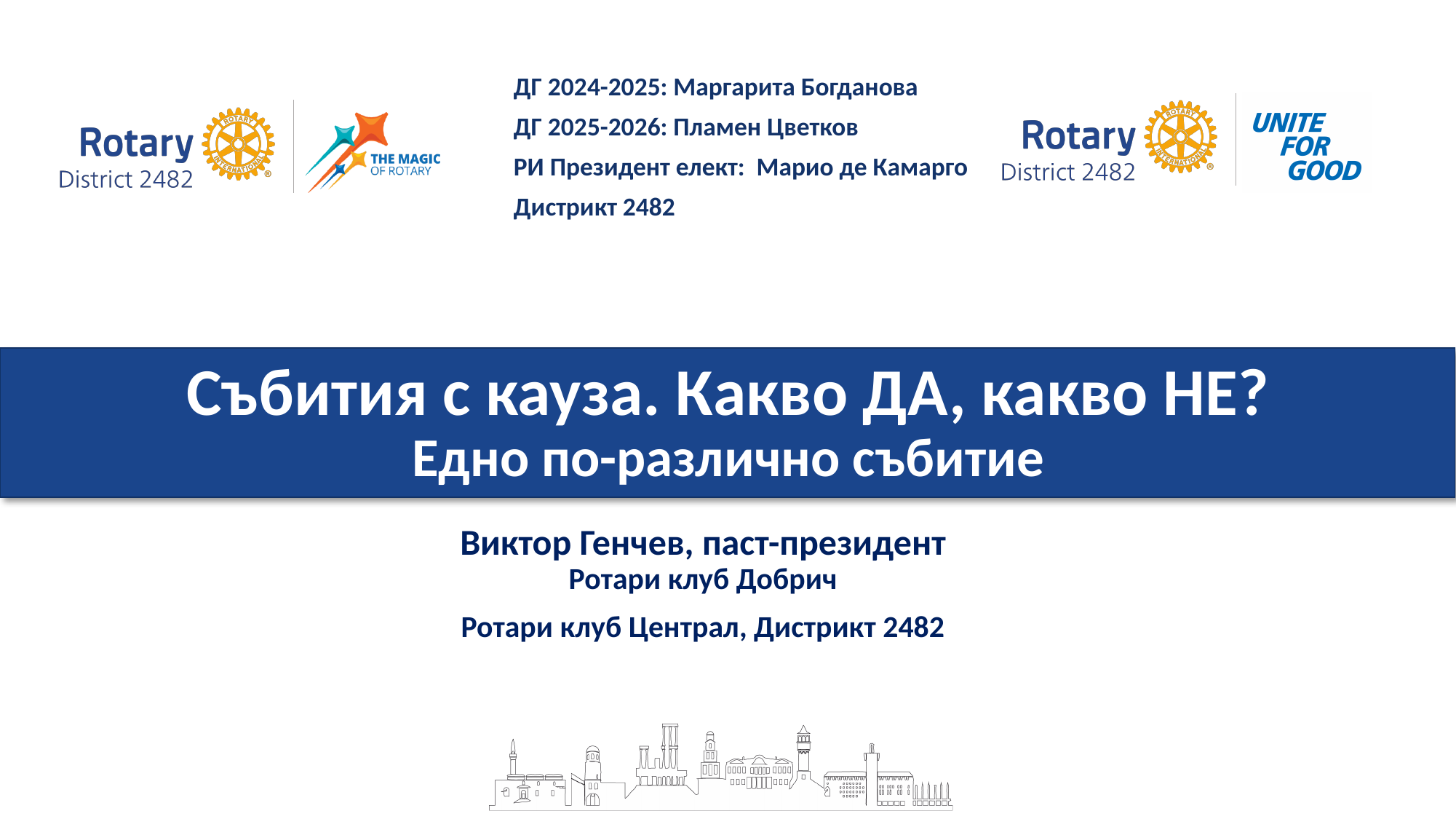

Събития с кауза. Какво ДА, какво НЕ?
Едно по-различно събитие
Виктор Генчев, паст-президент
Ротари клуб Добрич
Ротари клуб Централ, Дистрикт 2482